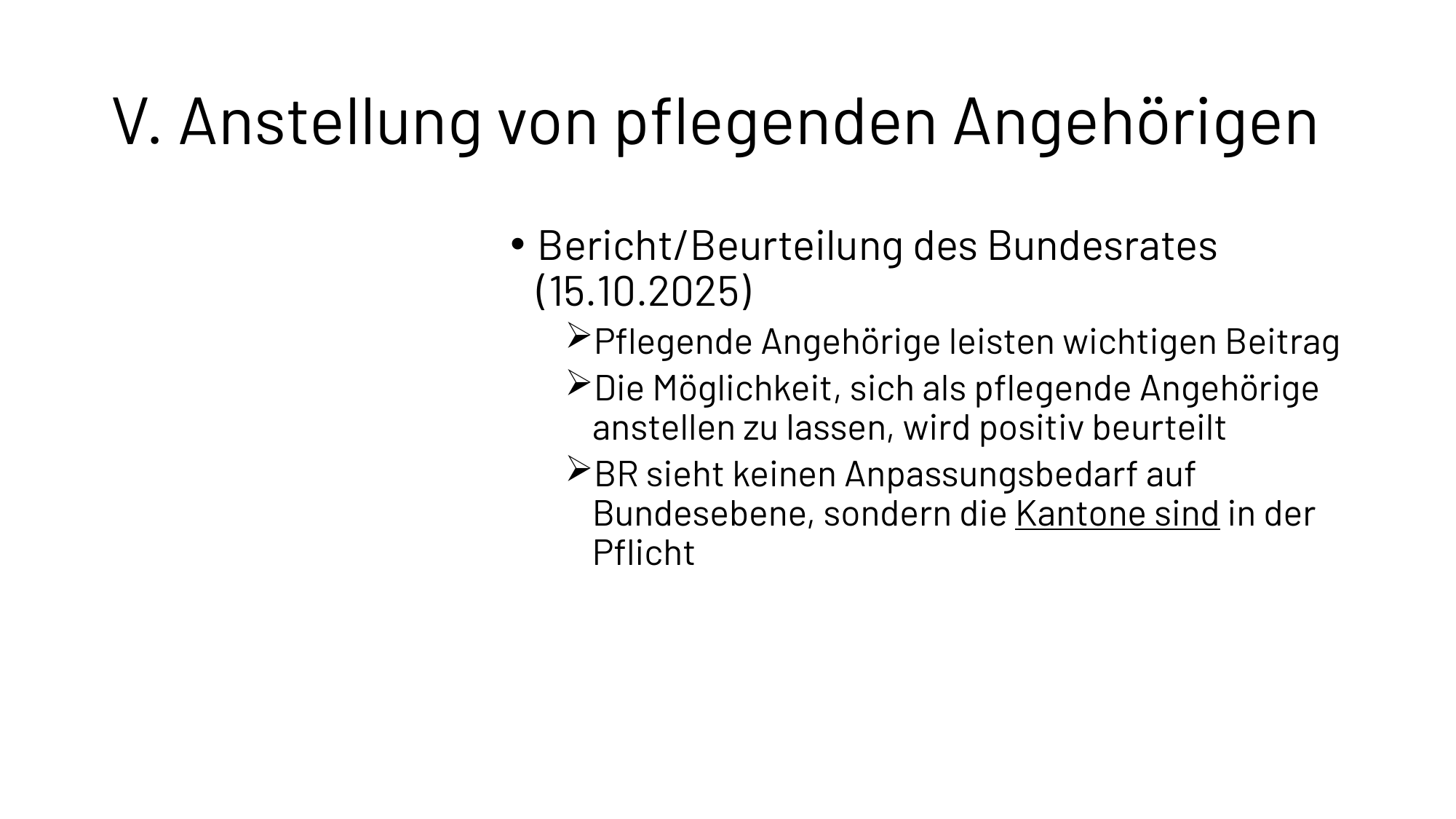

# V. Anstellung von pflegenden Angehörigen
Bericht/Beurteilung des Bundesrates (15.10.2025)
Pflegende Angehörige leisten wichtigen Beitrag
Die Möglichkeit, sich als pflegende Angehörige anstellen zu lassen, wird positiv beurteilt
BR sieht keinen Anpassungsbedarf auf Bundesebene, sondern die Kantone sind in der Pflicht